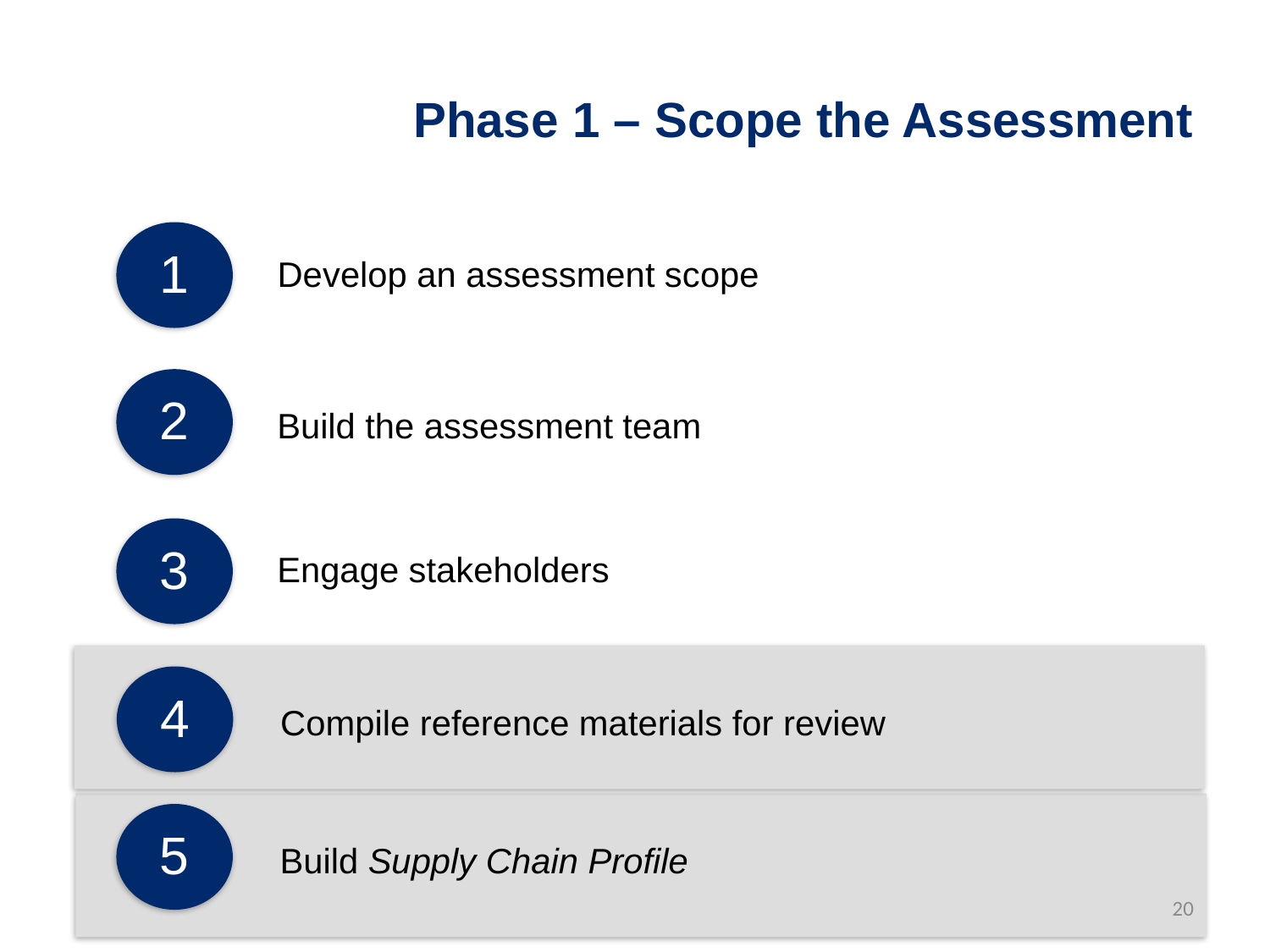

# Phase 1 – Scope the Assessment
1
Develop an assessment scope
2
Build the assessment team
3
Engage stakeholders

4
Compile reference materials for review

5
Build Supply Chain Profile
20